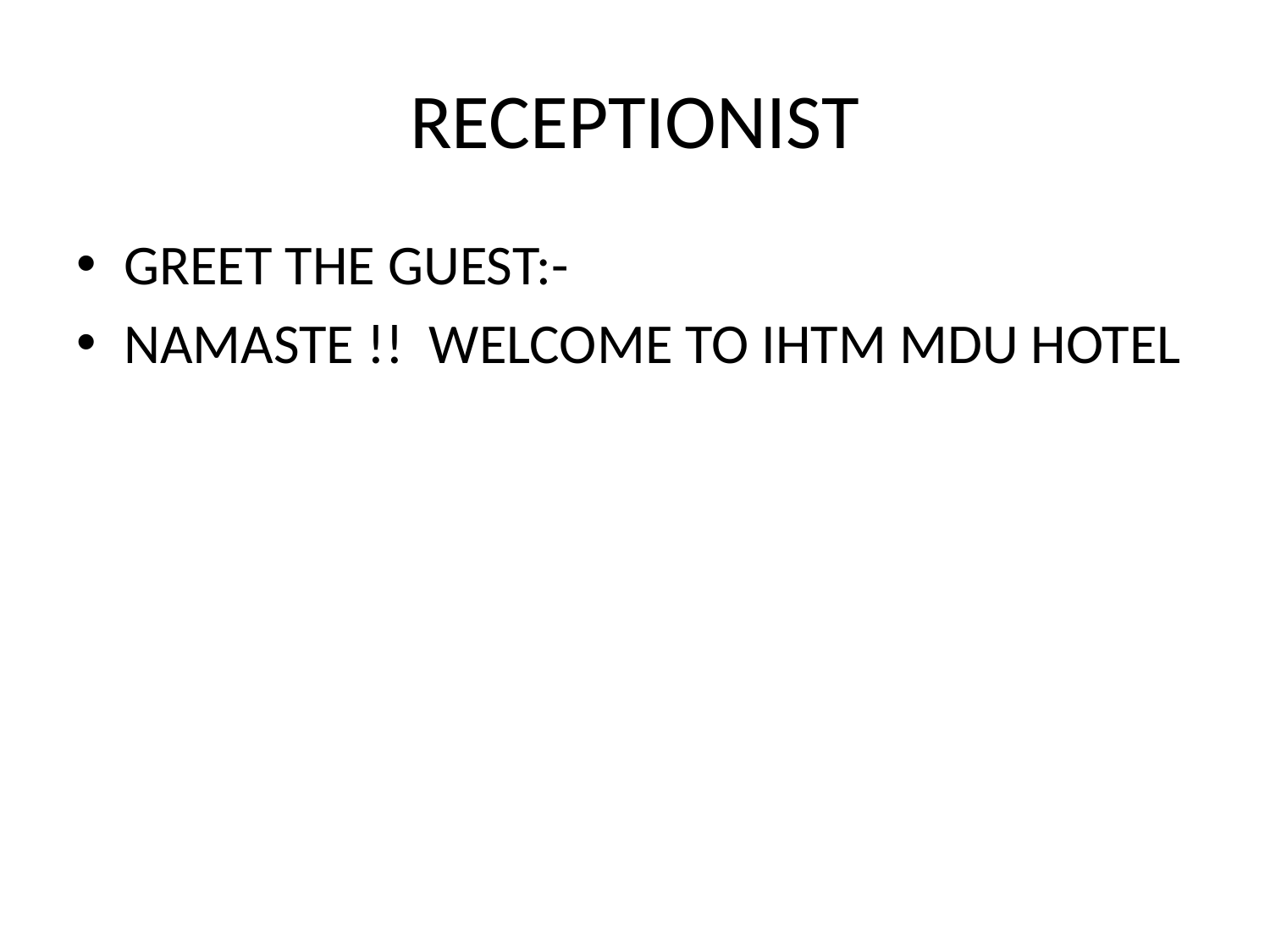

# RECEPTIONIST
GREET THE GUEST:-
NAMASTE !!  WELCOME TO IHTM MDU HOTEL